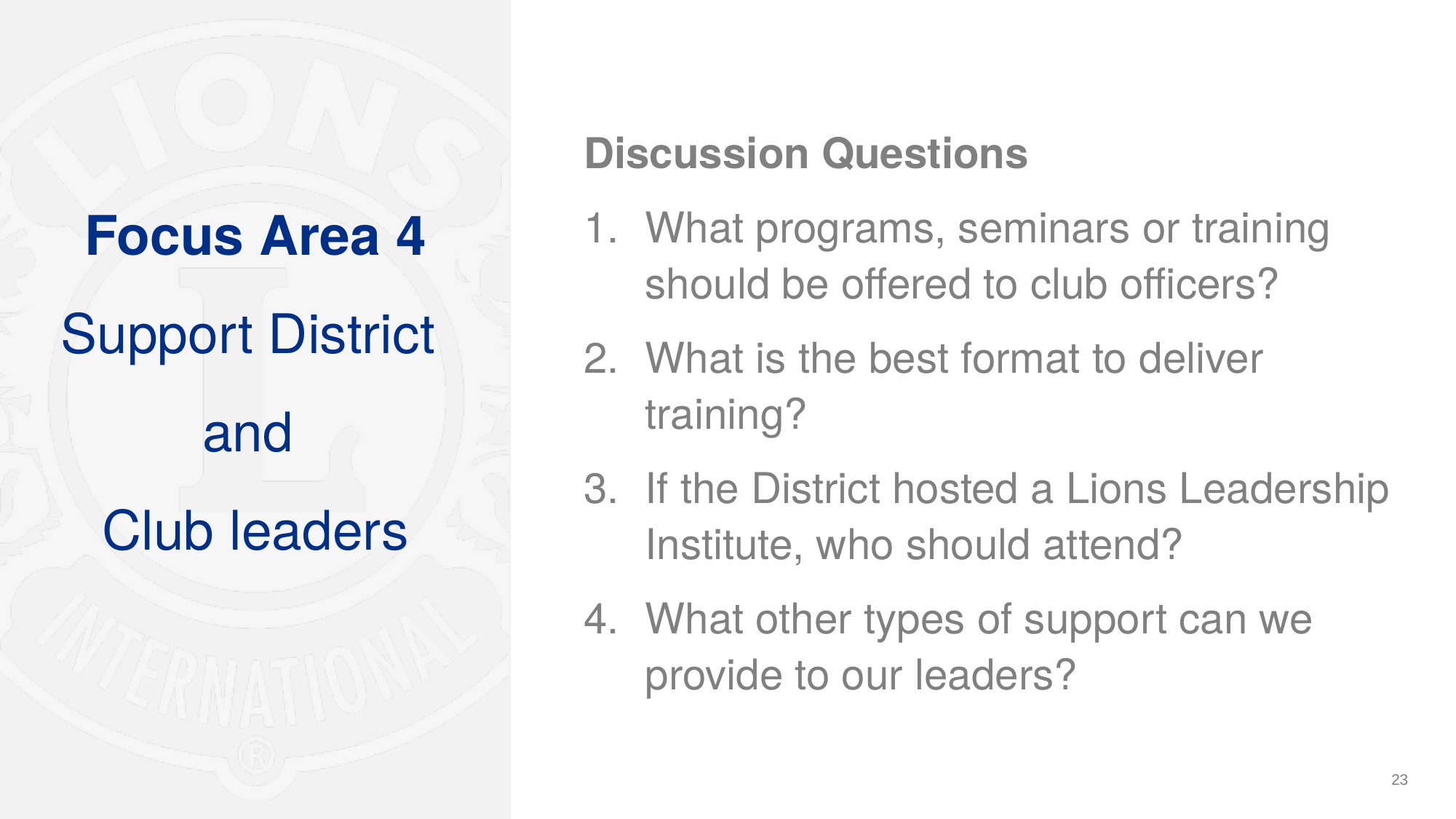

Discussion Questions
What programs, seminars or training should be offered to club officers?
What is the best format to deliver training?
If the District hosted a Lions Leadership Institute, who should attend?
What other types of support can we provide to our leaders?
# Focus Area 4 Support District and Club leaders